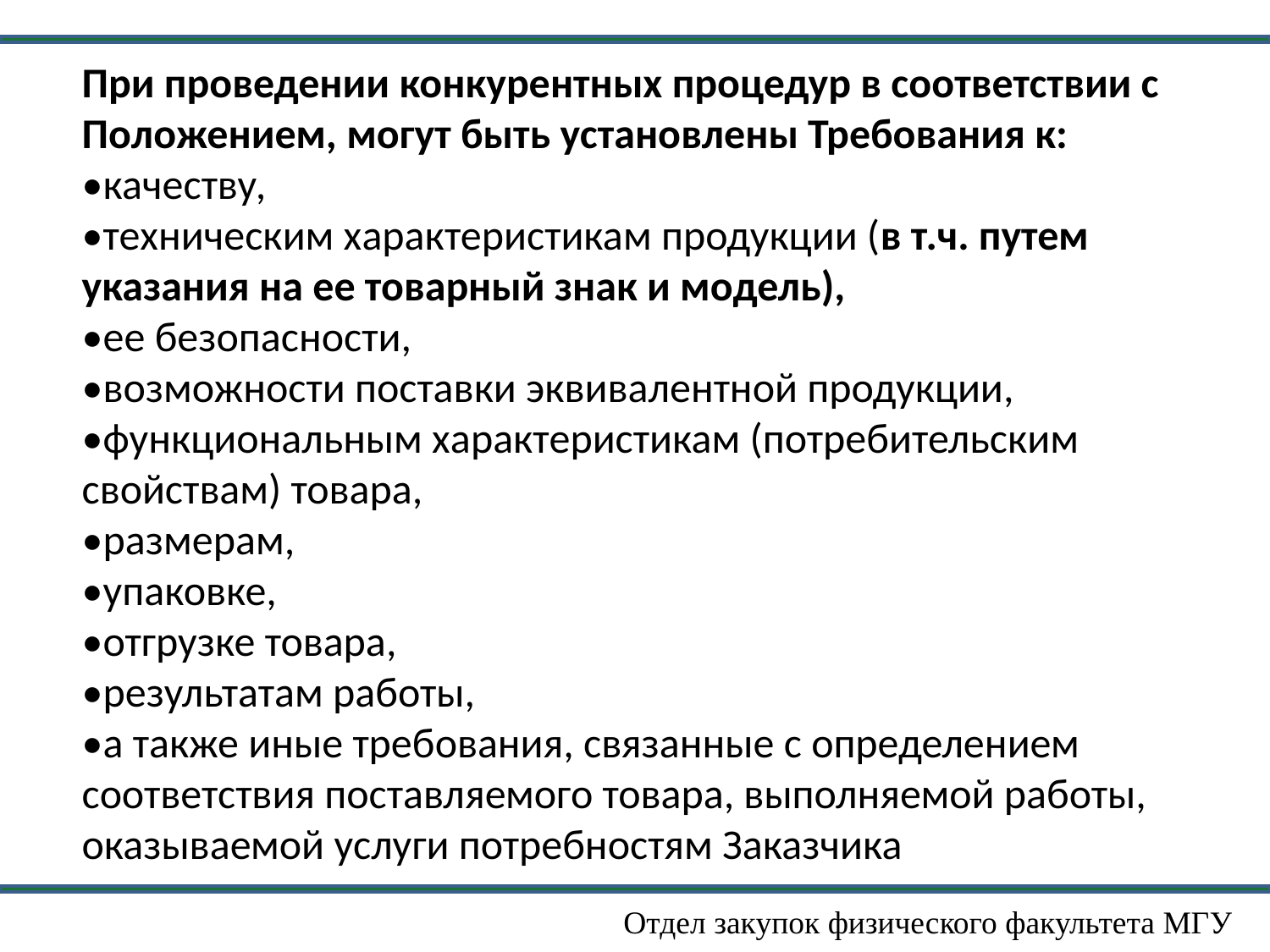

При проведении конкурентных процедур в соответствии с Положением, могут быть установлены Требования к:
•качеству,
•техническим характеристикам продукции (в т.ч. путем указания на ее товарный знак и модель),
•ее безопасности,
•возможности поставки эквивалентной продукции,
•функциональным характеристикам (потребительским свойствам) товара,
•размерам,
•упаковке,
•отгрузке товара,
•результатам работы,
•а также иные требования, связанные с определением соответствия поставляемого товара, выполняемой работы, оказываемой услуги потребностям Заказчика

Отдел закупок физического факультета МГУ